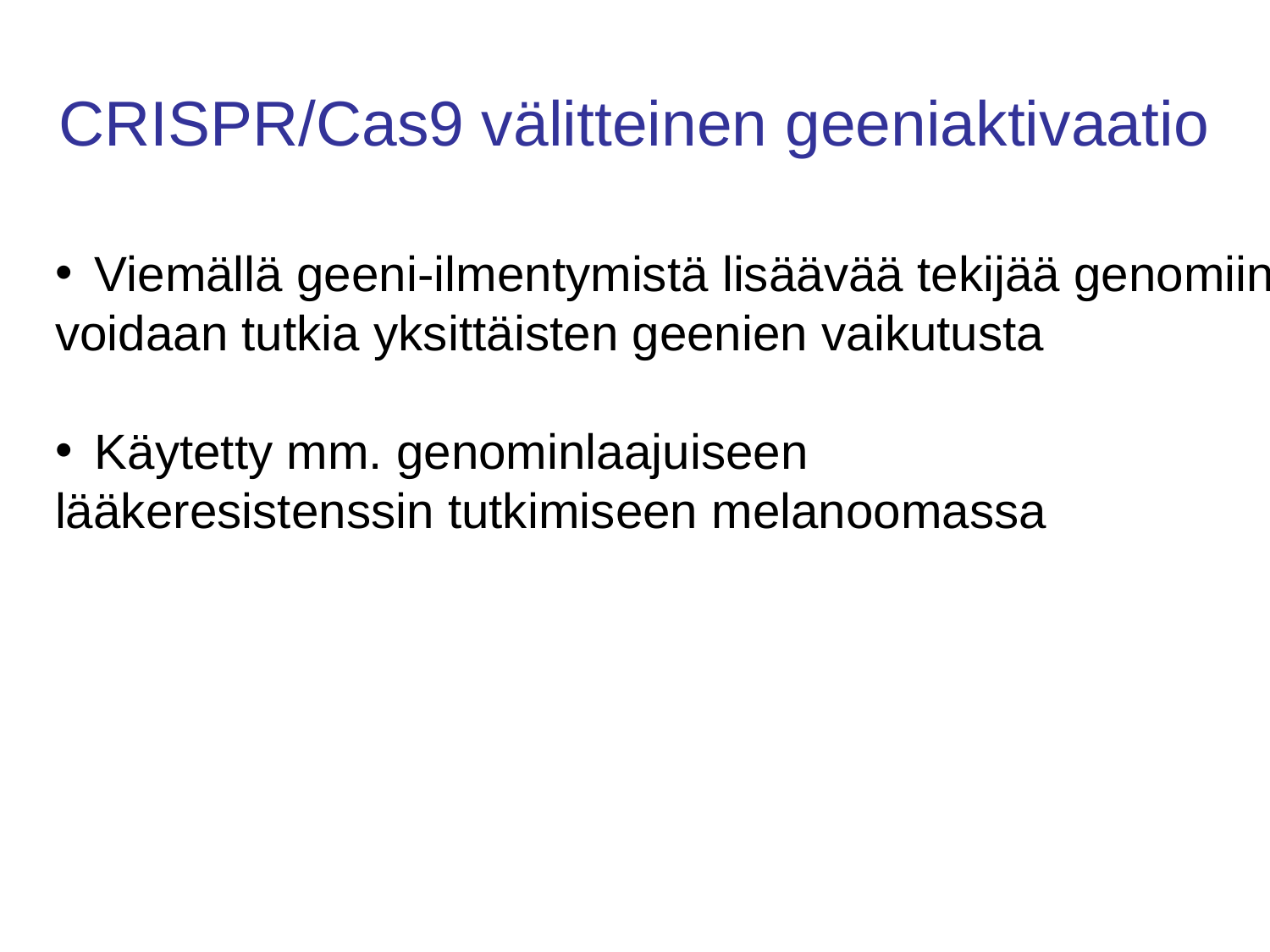

CRISPR/Cas9 välitteinen geeniaktivaatio
Viemällä geeni-ilmentymistä lisäävää tekijää genomiin
voidaan tutkia yksittäisten geenien vaikutusta

Käytetty mm. genominlaajuiseen
lääkeresistenssin tutkimiseen melanoomassa